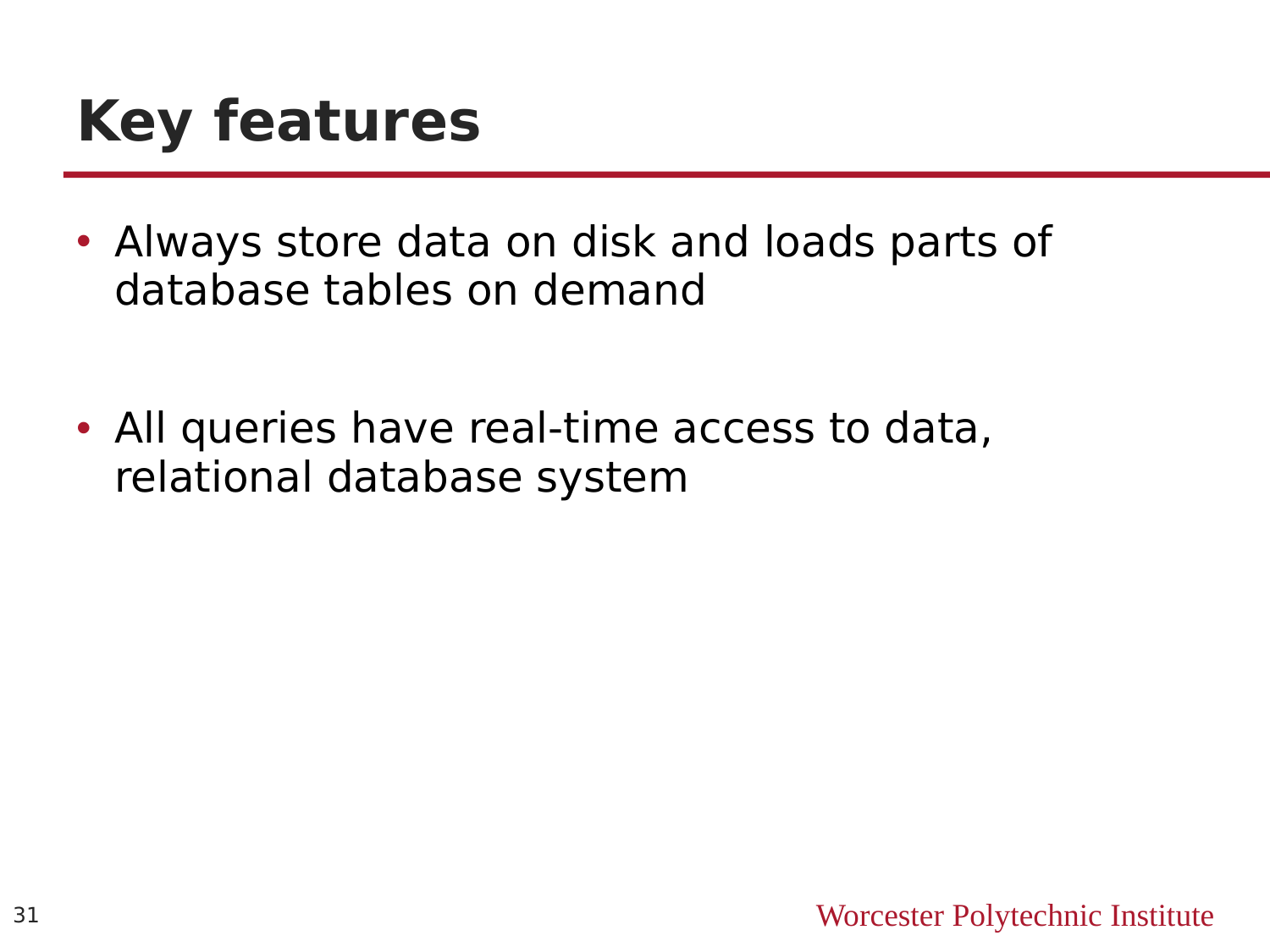

# Key features
Always store data on disk and loads parts of database tables on demand

All queries have real-time access to data, relational database system

31